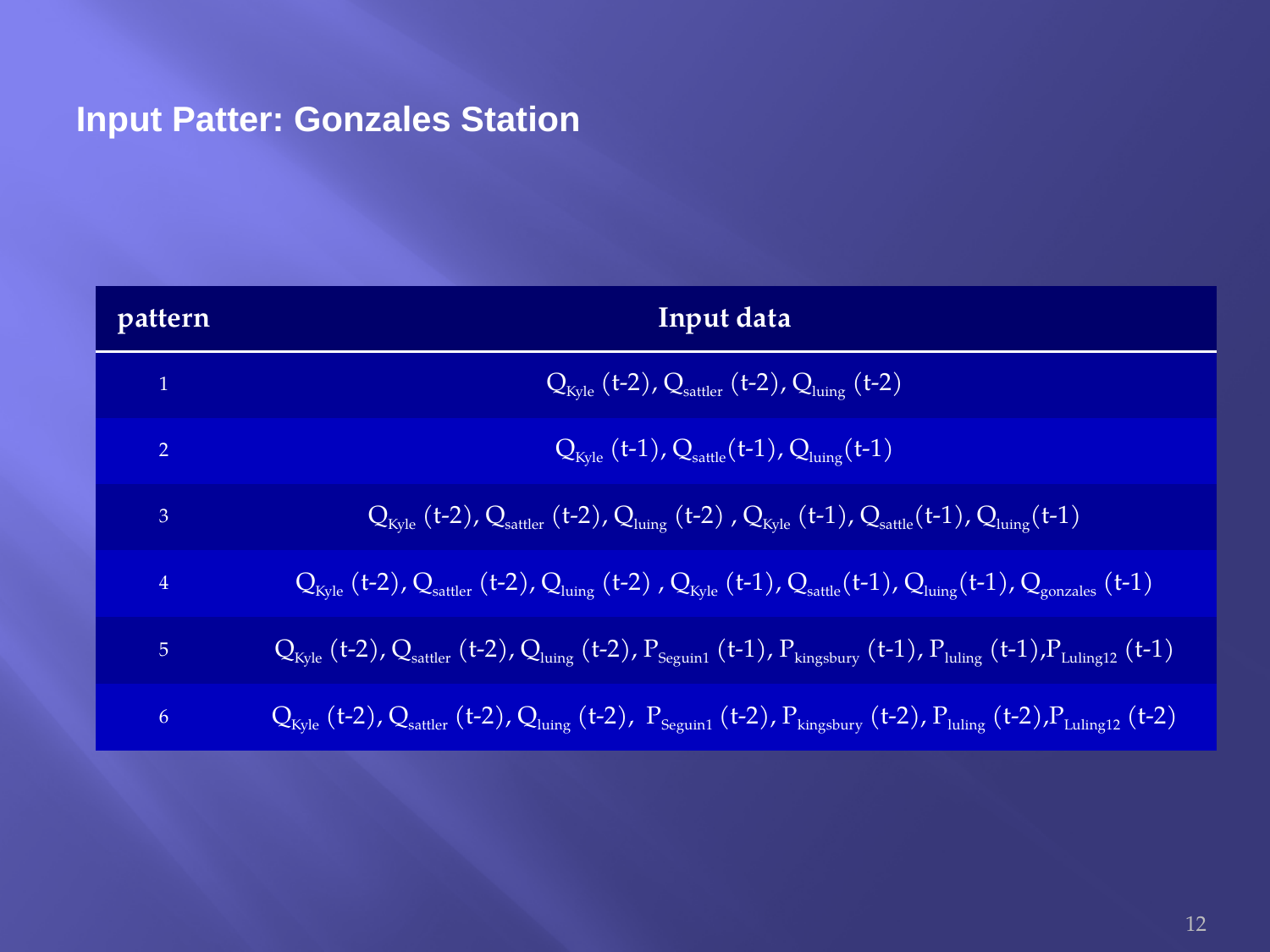

# Input Patter: Gonzales Station
| pattern | Input data |
| --- | --- |
| 1 | QKyle (t-2), Qsattler (t-2), Qluing (t-2) |
| 2 | QKyle (t-1), Qsattle(t-1), Qluing(t-1) |
| 3 | QKyle (t-2), Qsattler (t-2), Qluing (t-2) , QKyle (t-1), Qsattle(t-1), Qluing(t-1) |
| 4 | QKyle (t-2), Qsattler (t-2), Qluing (t-2) , QKyle (t-1), Qsattle(t-1), Qluing(t-1), Qgonzales (t-1) |
| 5 | QKyle (t-2), Qsattler (t-2), Qluing (t-2), PSeguin1 (t-1), Pkingsbury (t-1), Pluling (t-1),PLuling12 (t-1) |
| 6 | QKyle (t-2), Qsattler (t-2), Qluing (t-2), PSeguin1 (t-2), Pkingsbury (t-2), Pluling (t-2),PLuling12 (t-2) |
12